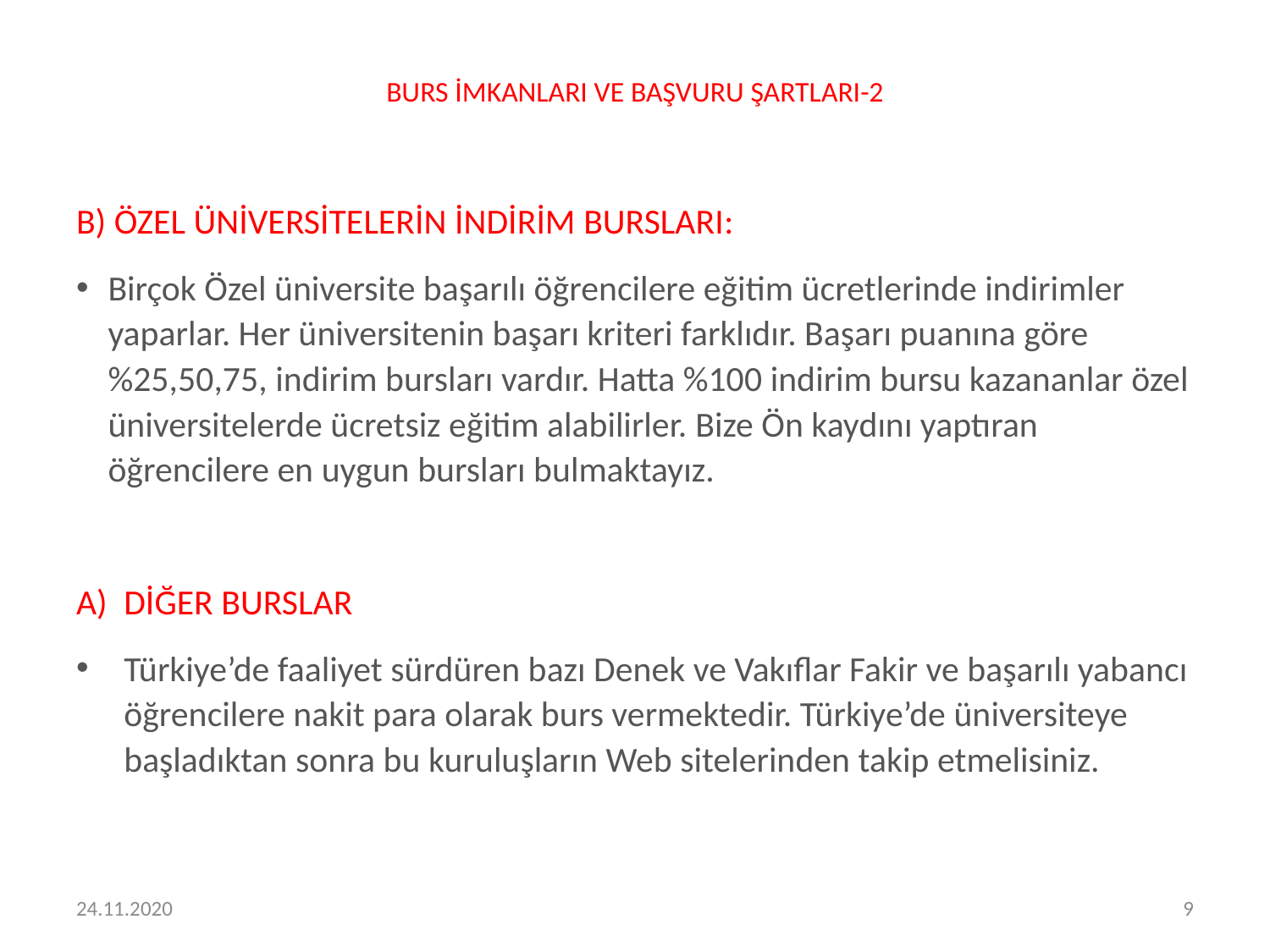

# BURS İMKANLARI VE BAŞVURU ŞARTLARI-2

B) ÖZEL ÜNİVERSİTELERİN İNDİRİM BURSLARI:
Birçok Özel üniversite başarılı öğrencilere eğitim ücretlerinde indirimler yaparlar. Her üniversitenin başarı kriteri farklıdır. Başarı puanına göre %25,50,75, indirim bursları vardır. Hatta %100 indirim bursu kazananlar özel üniversitelerde ücretsiz eğitim alabilirler. Bize Ön kaydını yaptıran öğrencilere en uygun bursları bulmaktayız.

DİĞER BURSLAR
Türkiye’de faaliyet sürdüren bazı Denek ve Vakıflar Fakir ve başarılı yabancı öğrencilere nakit para olarak burs vermektedir. Türkiye’de üniversiteye başladıktan sonra bu kuruluşların Web sitelerinden takip etmelisiniz.

24.11.2020
9